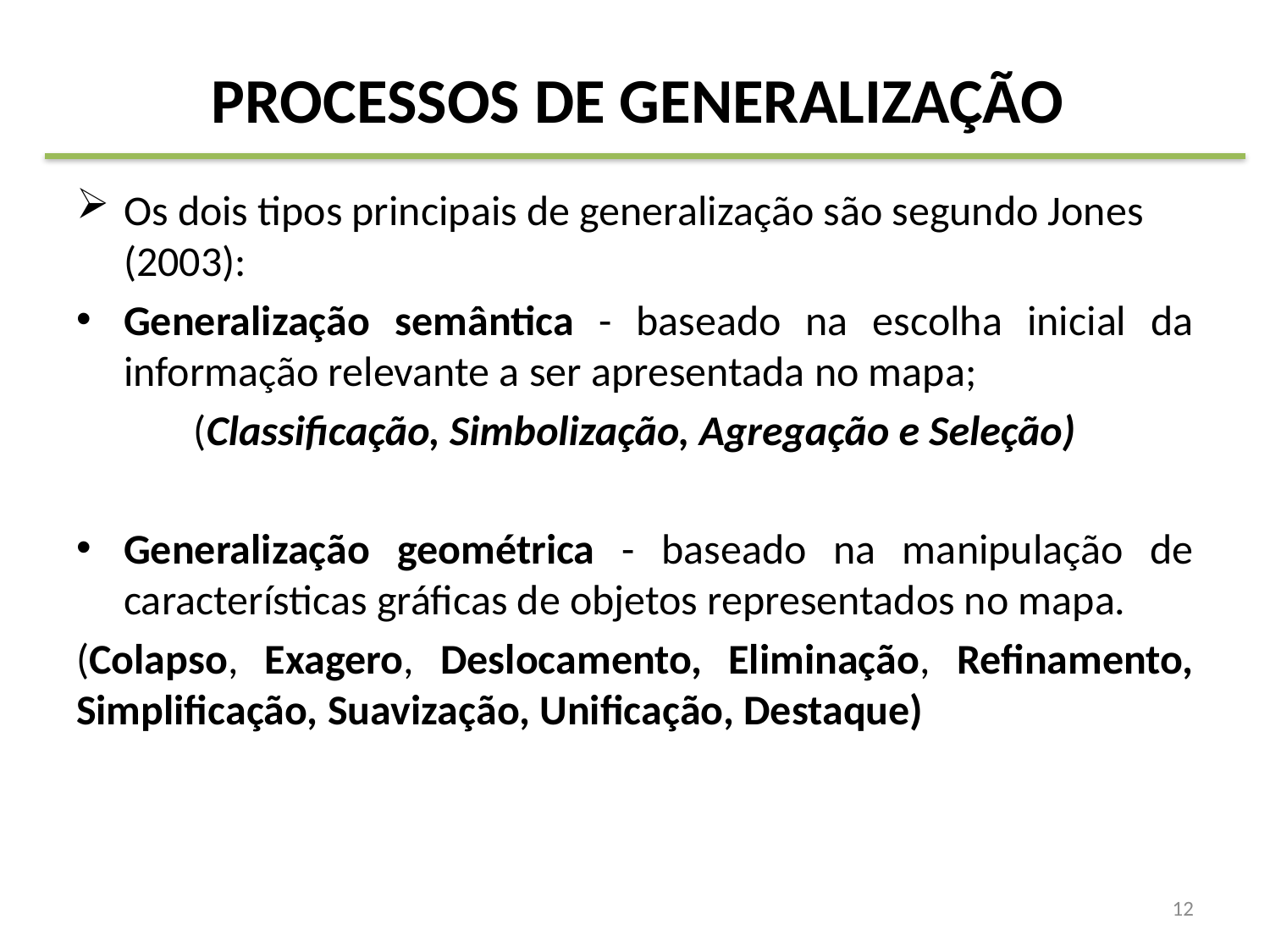

# PROCESSOS DE GENERALIZAÇÃO
Os dois tipos principais de generalização são segundo Jones (2003):
Generalização semântica - baseado na escolha inicial da informação relevante a ser apresentada no mapa;
(Classificação, Simbolização, Agregação e Seleção)

Generalização geométrica - baseado na manipulação de características gráficas de objetos representados no mapa.
(Colapso, Exagero, Deslocamento, Eliminação, Refinamento, Simplificação, Suavização, Unificação, Destaque)
12